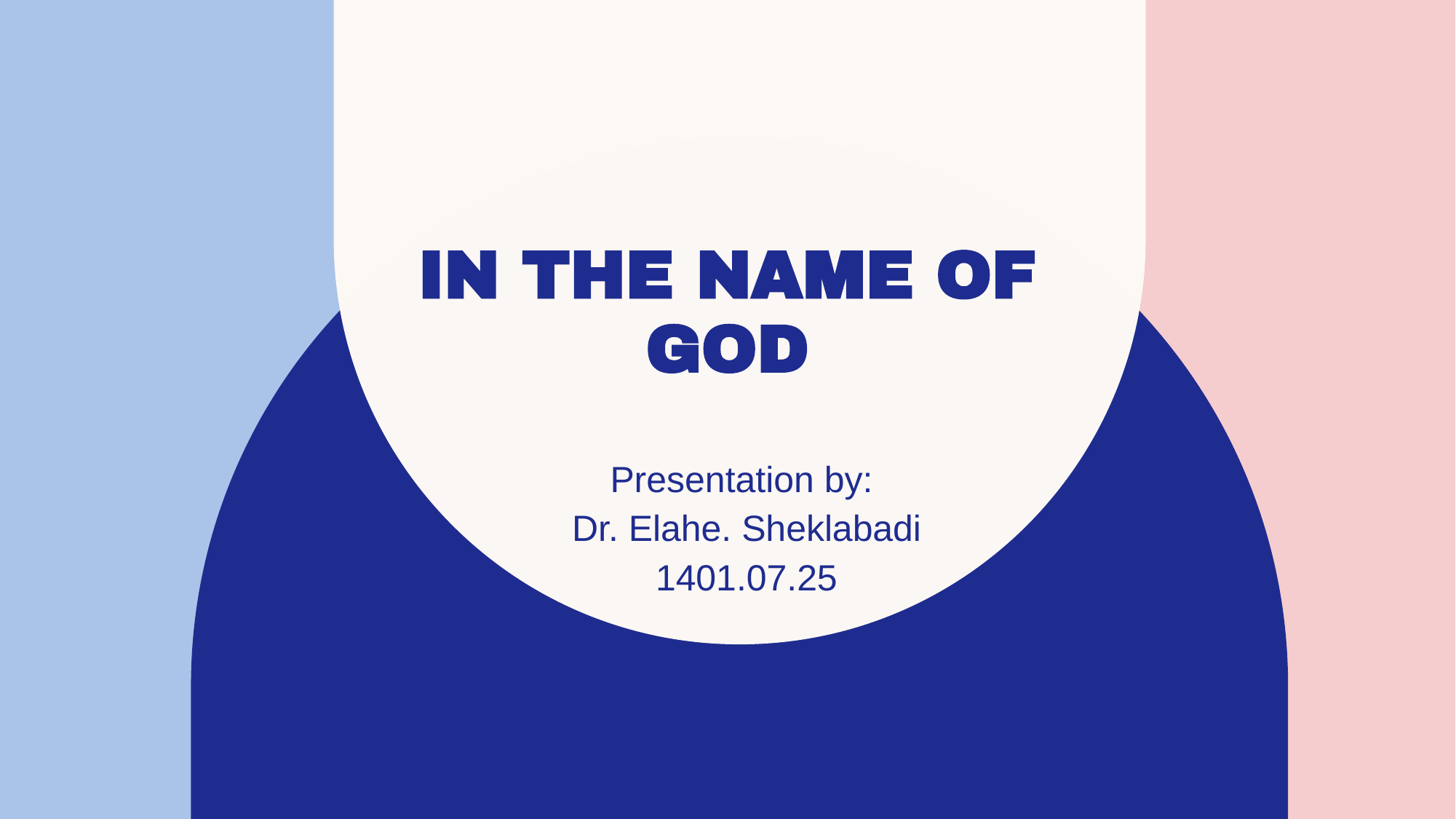

# In the name of god
Presentation by:
Dr. Elahe. Sheklabadi
1401.07.25​